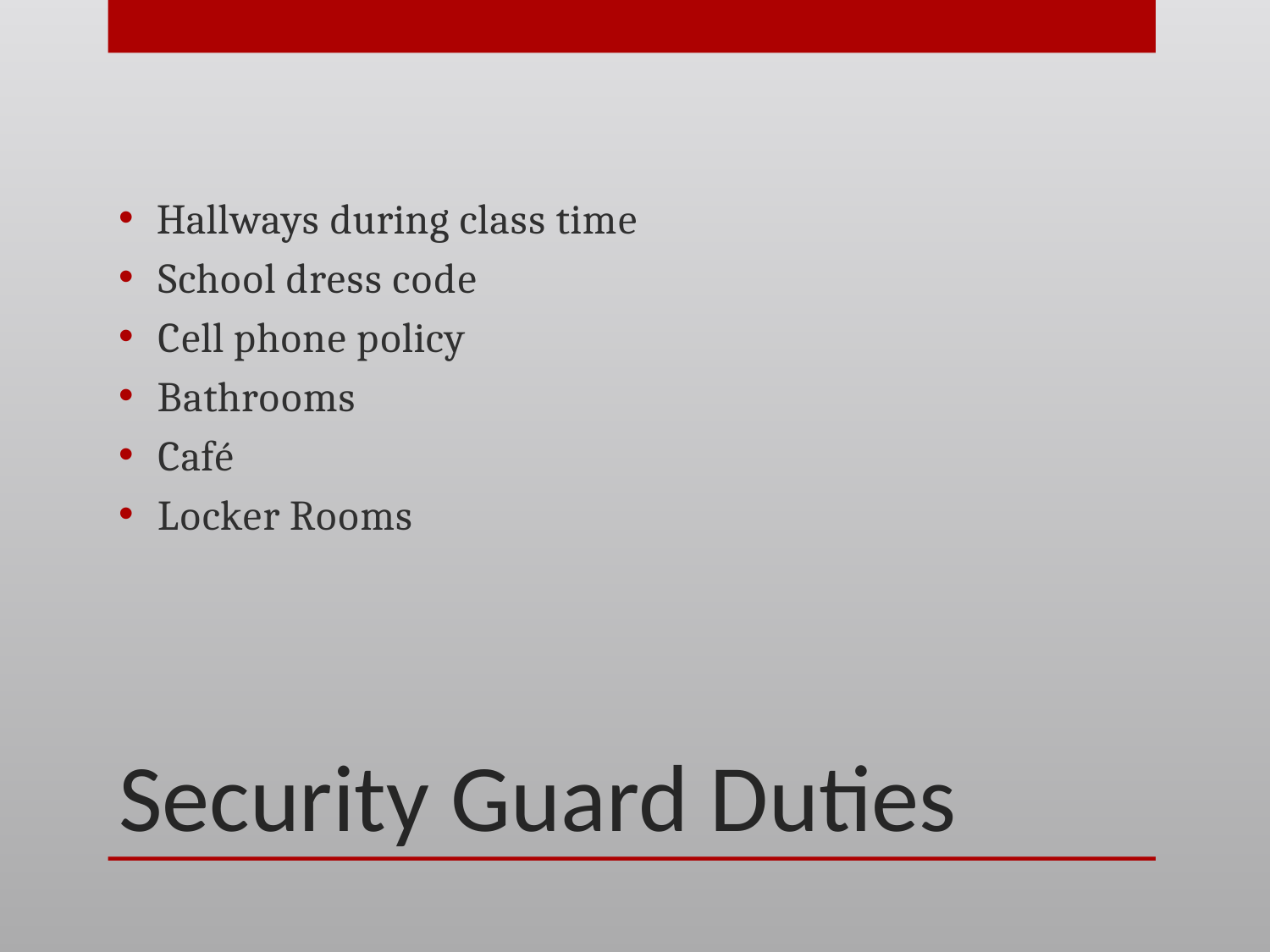

Hallways during class time
School dress code
Cell phone policy
Bathrooms
Café
Locker Rooms
# Security Guard Duties